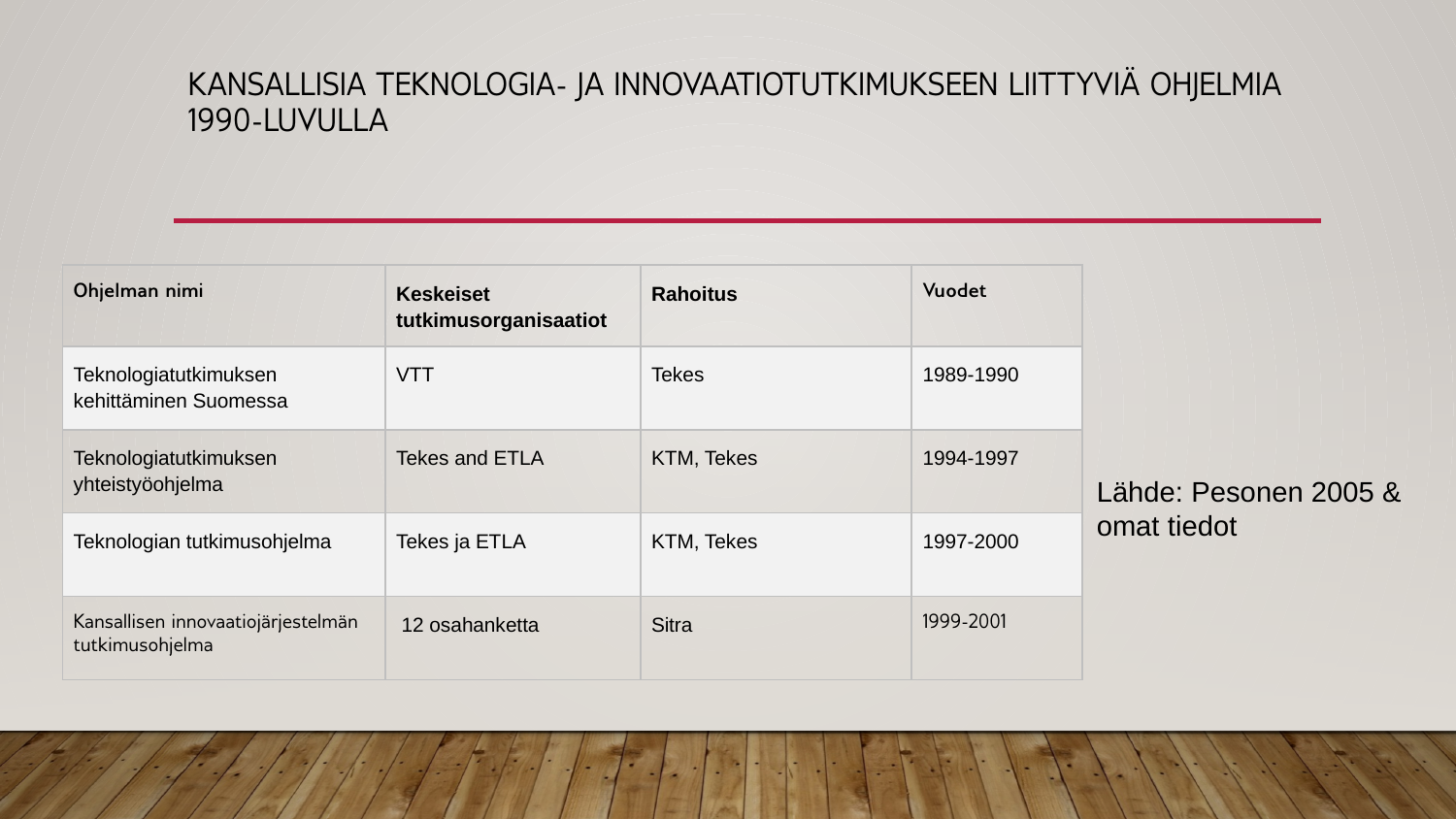

# Kansallisia teknologia- ja innovaatiotutkimukseen liittyviä ohjelmia 1990-luvulla
| Ohjelman nimi | Keskeiset tutkimusorganisaatiot | Rahoitus | Vuodet |
| --- | --- | --- | --- |
| Teknologiatutkimuksen kehittäminen Suomessa | VTT | Tekes | 1989-1990 |
| Teknologiatutkimuksen yhteistyöohjelma | Tekes and ETLA | KTM, Tekes | 1994-1997 |
| Teknologian tutkimusohjelma | Tekes ja ETLA | KTM, Tekes | 1997-2000 |
| Kansallisen innovaatiojärjestelmän tutkimusohjelma | 12 osahanketta | Sitra | 1999-2001 |
Lähde: Pesonen 2005 & omat tiedot